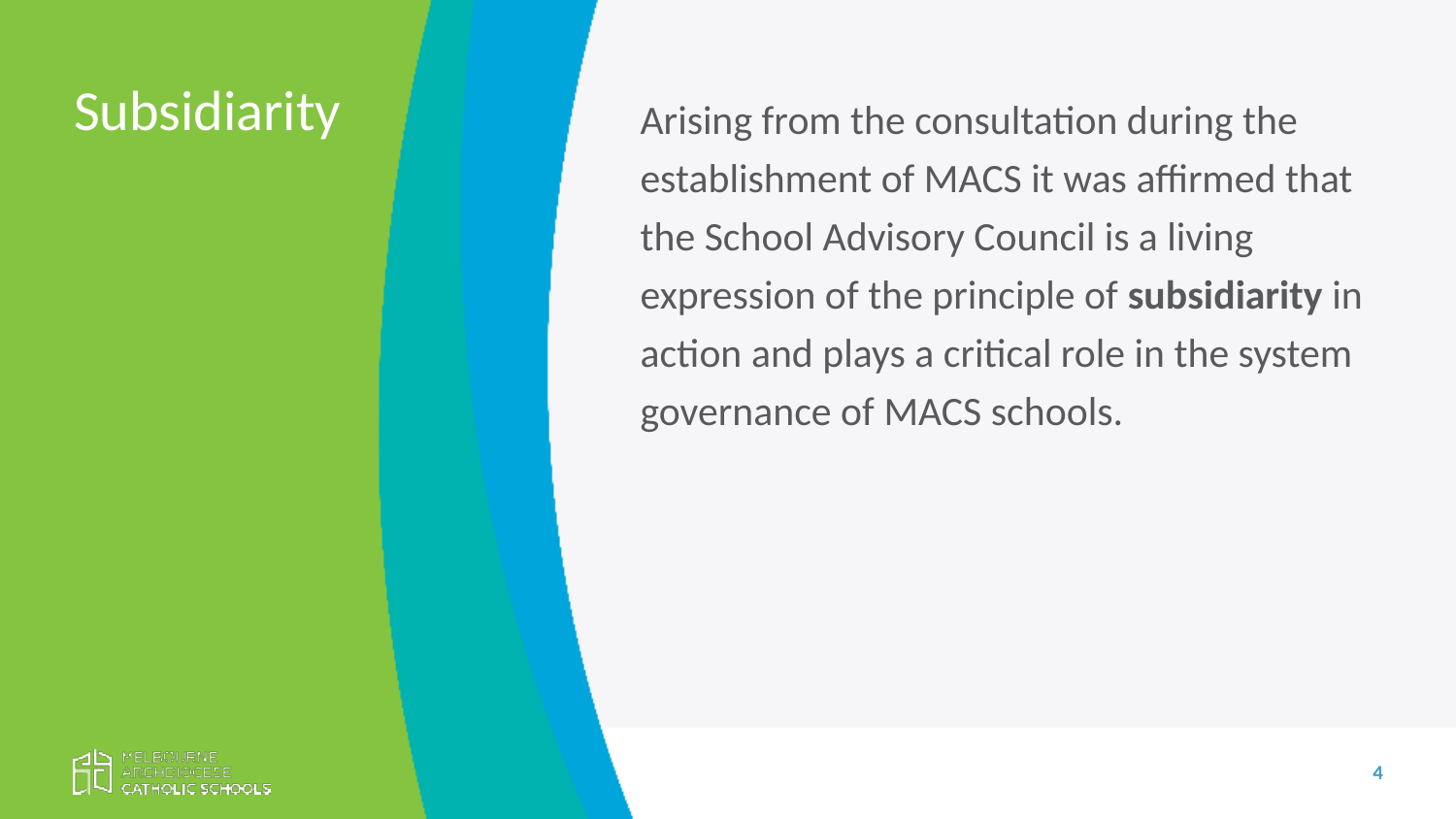

Subsidiarity
Arising from the consultation during the establishment of MACS it was affirmed that the School Advisory Council is a living expression of the principle of subsidiarity in action and plays a critical role in the system governance of MACS schools.